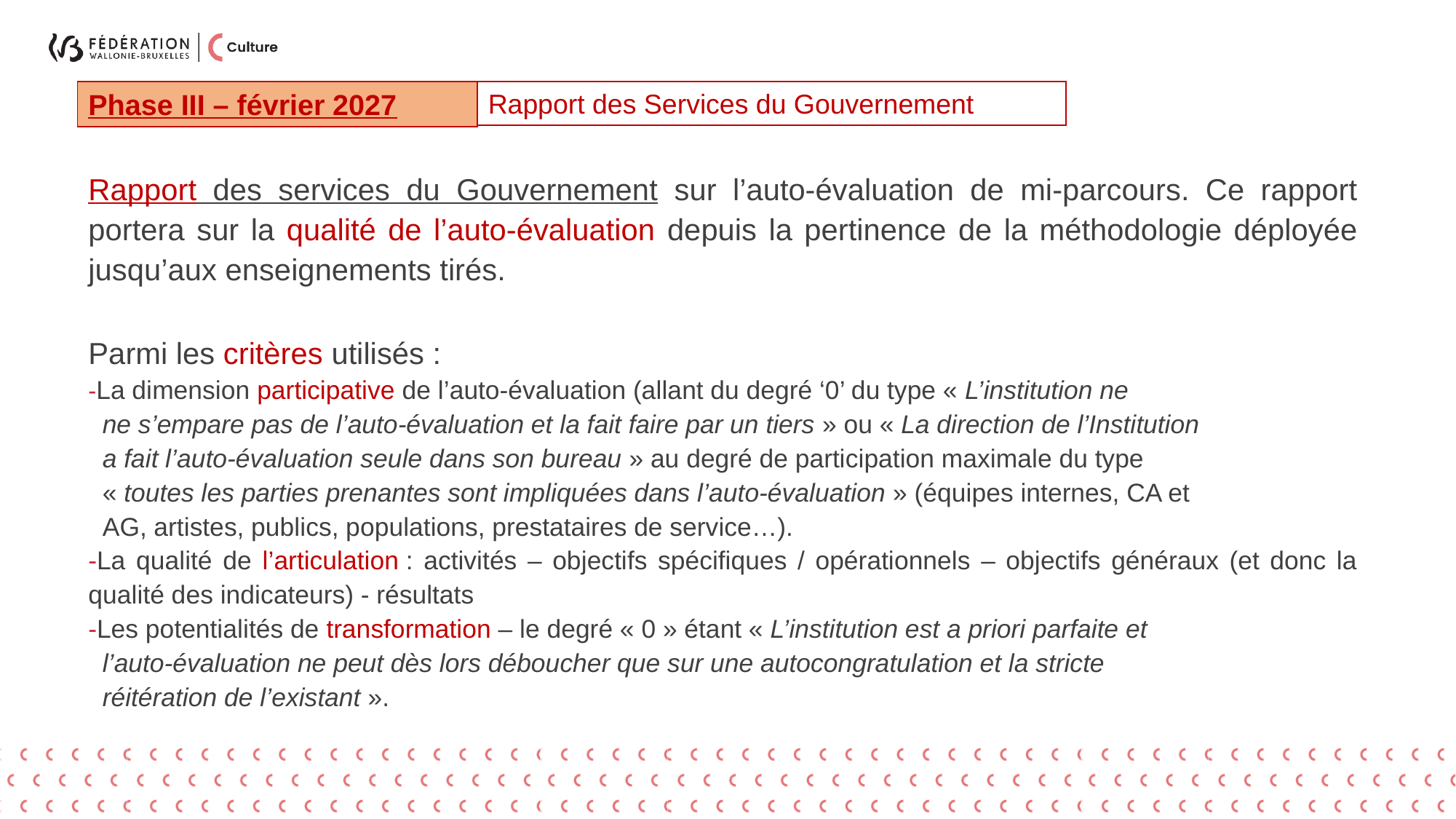

Phase III – février 2027
Rapport des Services du Gouvernement
Rapport des services du Gouvernement sur l’auto-évaluation de mi-parcours. Ce rapport portera sur la qualité de l’auto-évaluation depuis la pertinence de la méthodologie déployée jusqu’aux enseignements tirés.

Parmi les critères utilisés :
-La dimension participative de l’auto-évaluation (allant du degré ‘0’ du type « L’institution ne
  ne s’empare pas de l’auto-évaluation et la fait faire par un tiers » ou « La direction de l’Institution
  a fait l’auto-évaluation seule dans son bureau » au degré de participation maximale du type
  « toutes les parties prenantes sont impliquées dans l’auto-évaluation » (équipes internes, CA et
  AG, artistes, publics, populations, prestataires de service…).
-La qualité de l’articulation : activités – objectifs spécifiques / opérationnels – objectifs généraux (et donc la qualité des indicateurs) - résultats
-Les potentialités de transformation – le degré « 0 » étant « L’institution est a priori parfaite et
  l’auto-évaluation ne peut dès lors déboucher que sur une autocongratulation et la stricte
  réitération de l’existant ».